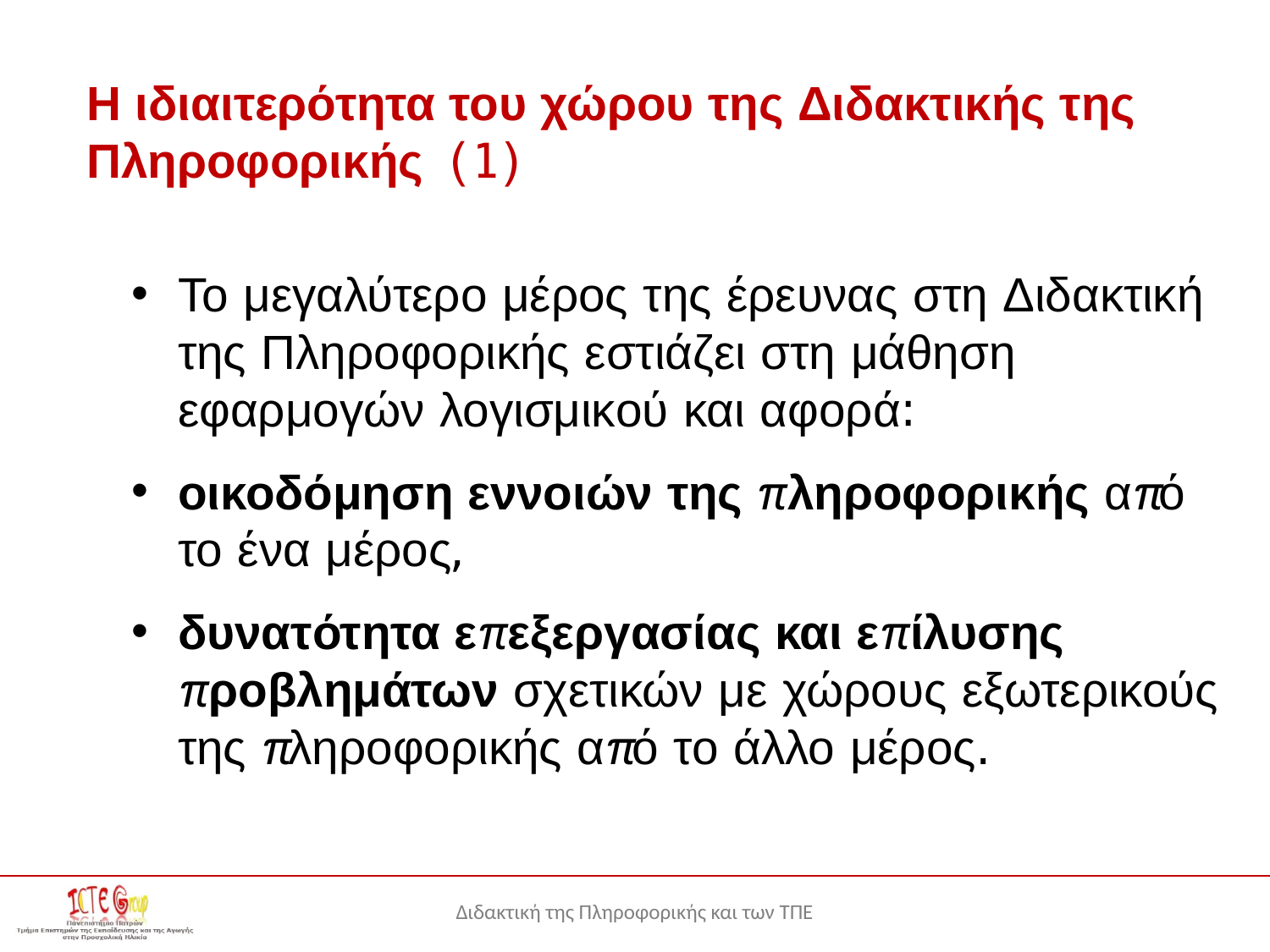

# Η ιδιαιτερότητα του χώρου της Διδακτικής της Πληροφορικής  (1)
Το μεγαλύτερο μέρος της έρευνας στη Διδακτική της Πληροφορικής εστιάζει στη μάθηση εφαρμογών λογισμικού και αφορά:
οικοδόμηση εννοιών της πληροφορικής από το ένα μέρος,
δυνατότητα επεξεργασίας και επίλυσης προβλημάτων σχετικών με χώρους εξωτερικούς της πληροφορικής από το άλλο μέρος.